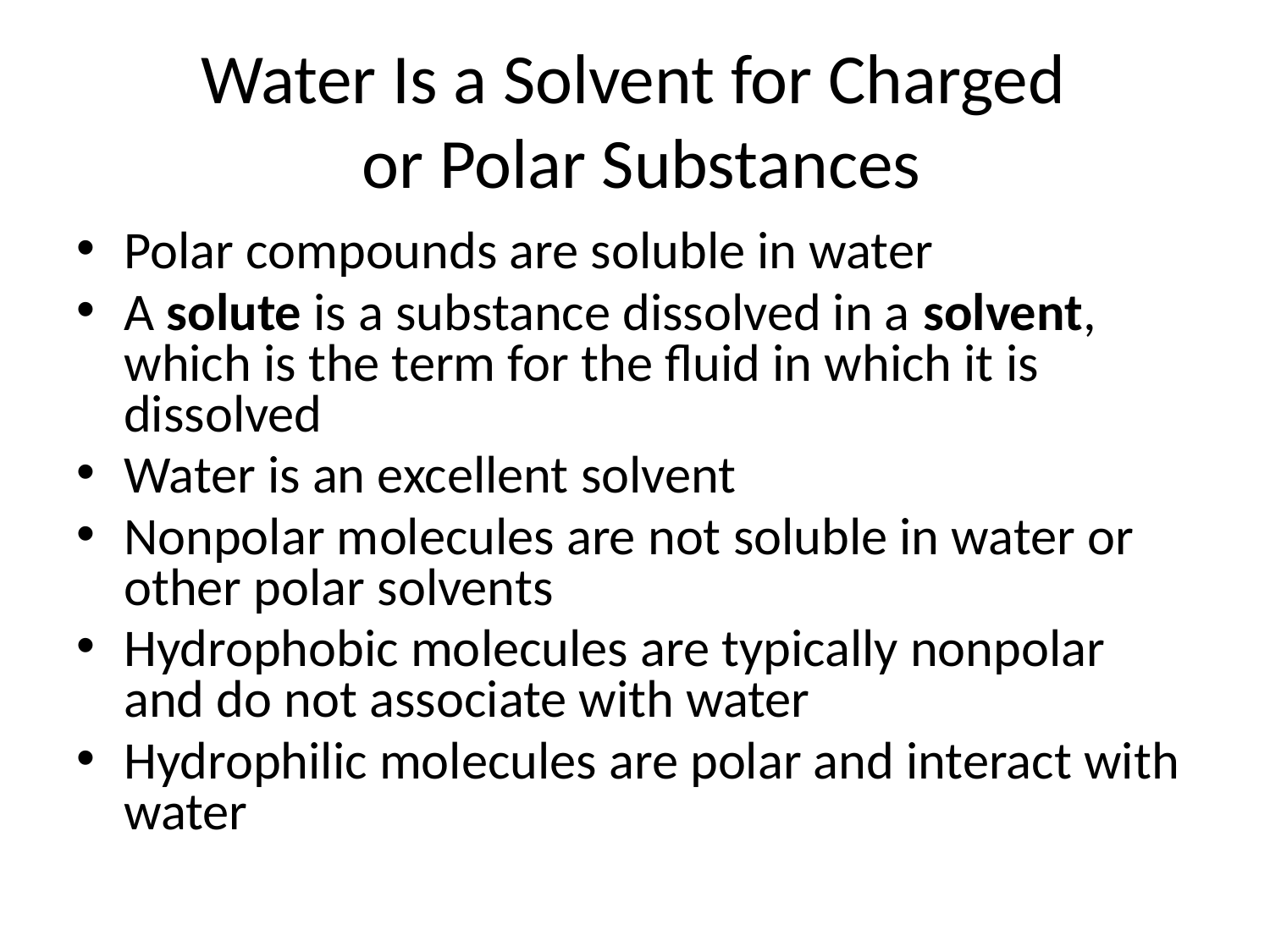

# Water Is a Solvent for Charged or Polar Substances
Polar compounds are soluble in water
A solute is a substance dissolved in a solvent, which is the term for the fluid in which it is dissolved
Water is an excellent solvent
Nonpolar molecules are not soluble in water or other polar solvents
Hydrophobic molecules are typically nonpolar and do not associate with water
Hydrophilic molecules are polar and interact with water